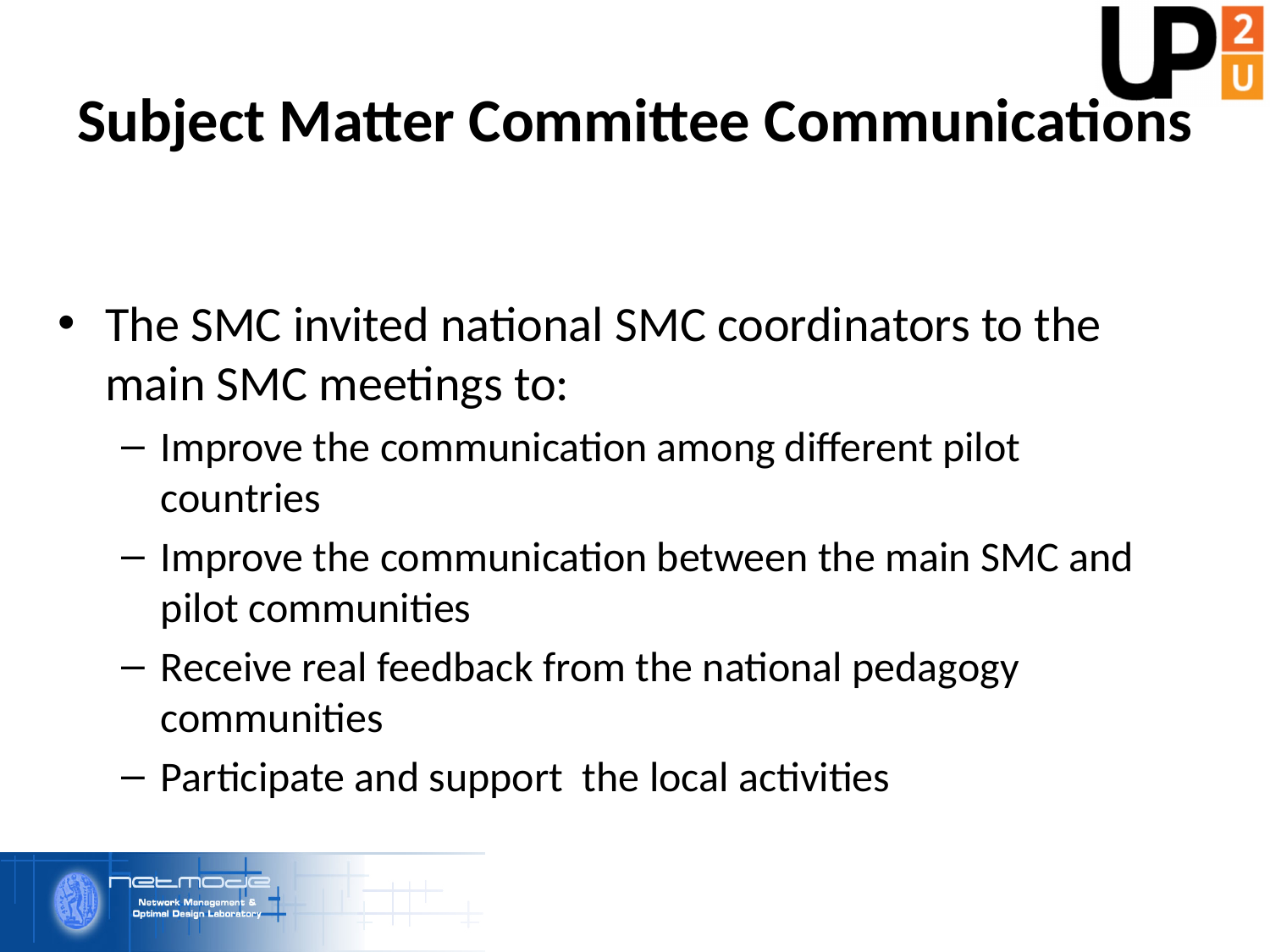

# Subject Matter Committee Communications
The SMC invited national SMC coordinators to the main SMC meetings to:
Improve the communication among different pilot countries
Improve the communication between the main SMC and pilot communities
Receive real feedback from the national pedagogy communities
Participate and support  the local activities